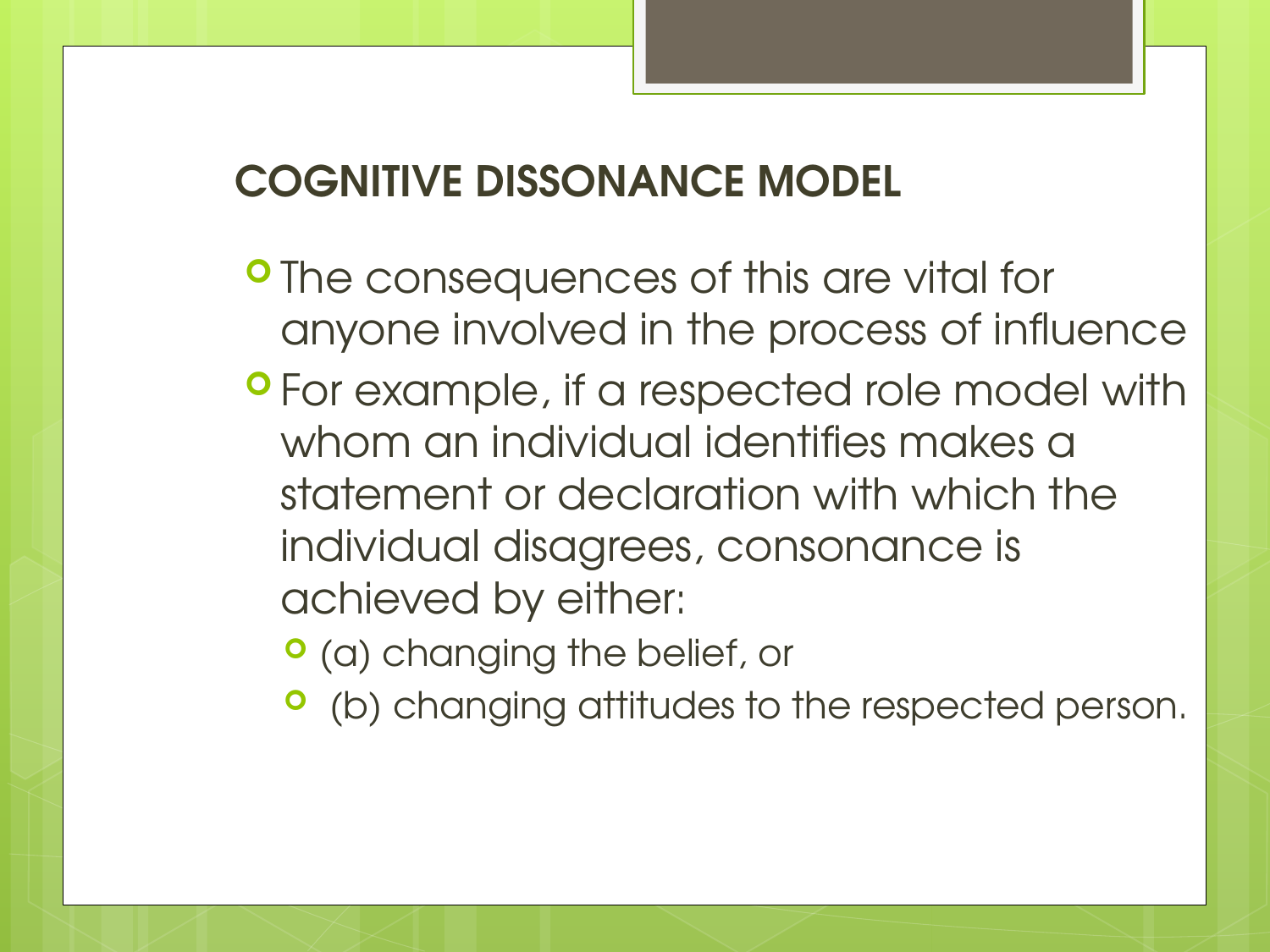

# COGNITIVE DISSONANCE MODEL
The consequences of this are vital for anyone involved in the process of influence
For example, if a respected role model with whom an individual identifies makes a statement or declaration with which the individual disagrees, consonance is achieved by either:
(a) changing the belief, or
 (b) changing attitudes to the respected person.